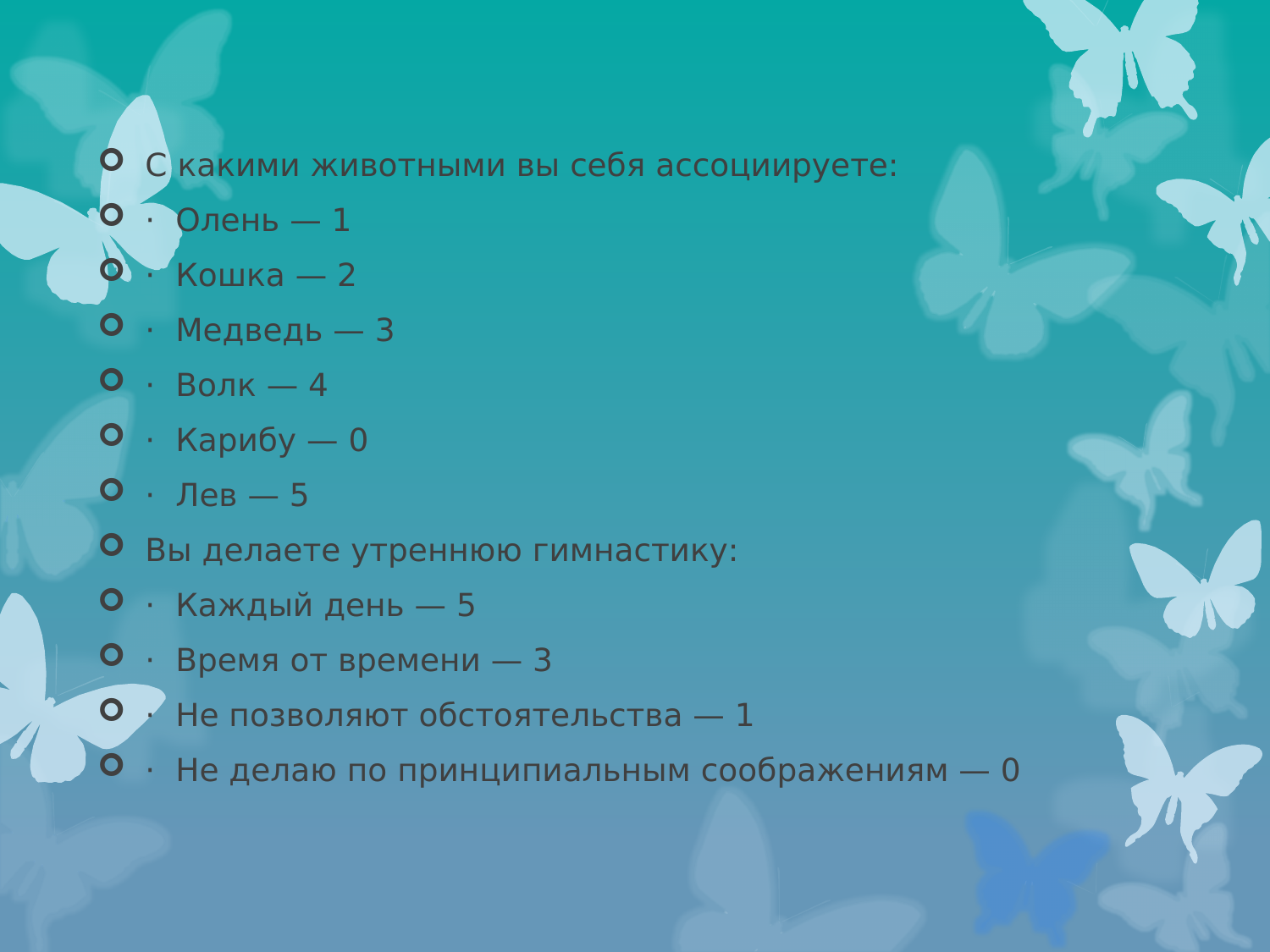

С какими животными вы себя ассоциируете:
·  Олень — 1
·  Кошка — 2
·  Медведь — 3
·  Волк — 4
·  Карибу — 0
·  Лев — 5
Вы делаете утреннюю гимнастику:
·  Каждый день — 5
·  Время от времени — 3
·  Не позволяют обстоятельства — 1
·  Не делаю по принципиальным соображениям — 0